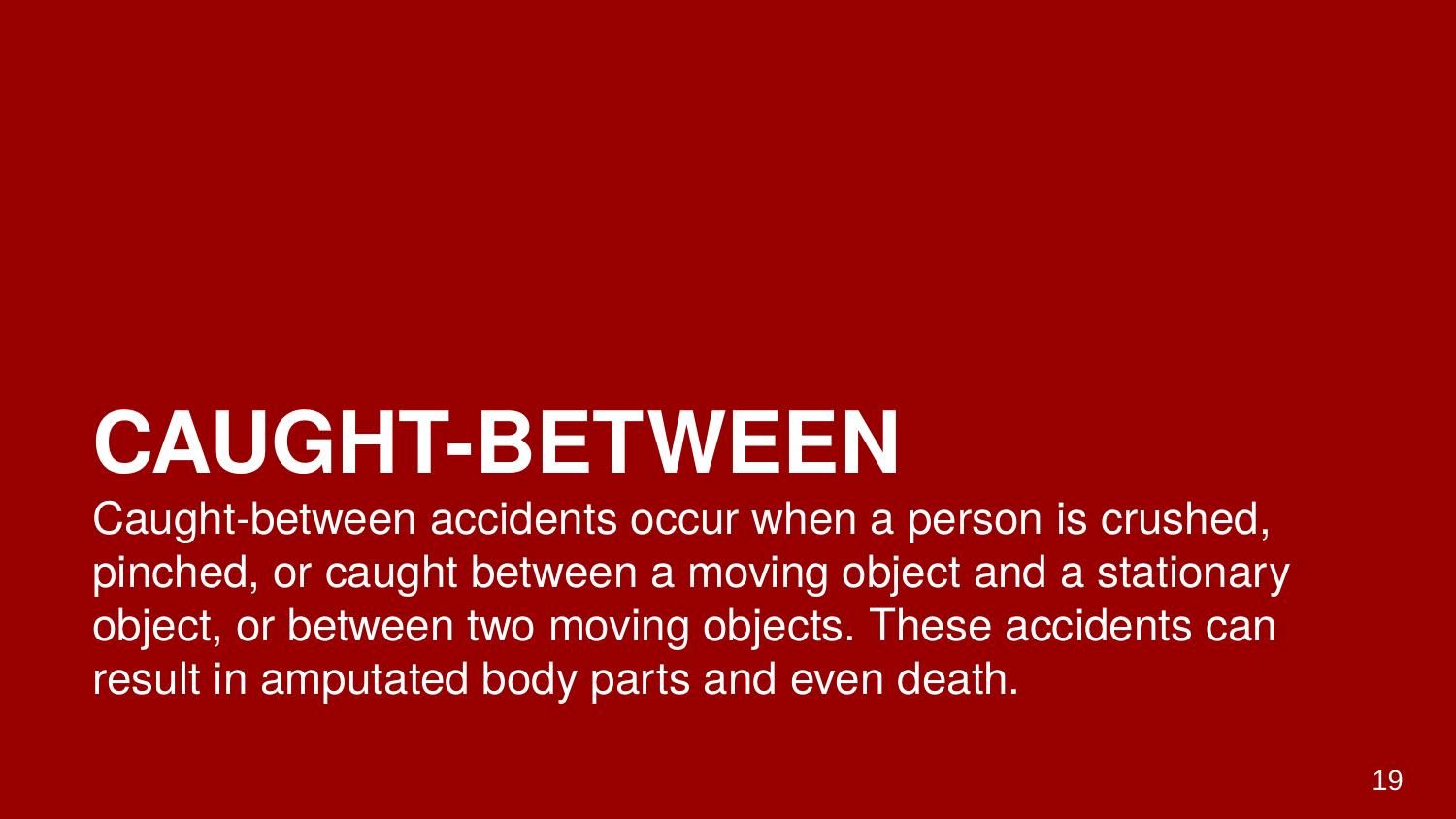

# CAUGHT-BETWEEN
Caught-between accidents occur when a person is crushed, pinched, or caught between a moving object and a stationary object, or between two moving objects. These accidents can result in amputated body parts and even death.
19